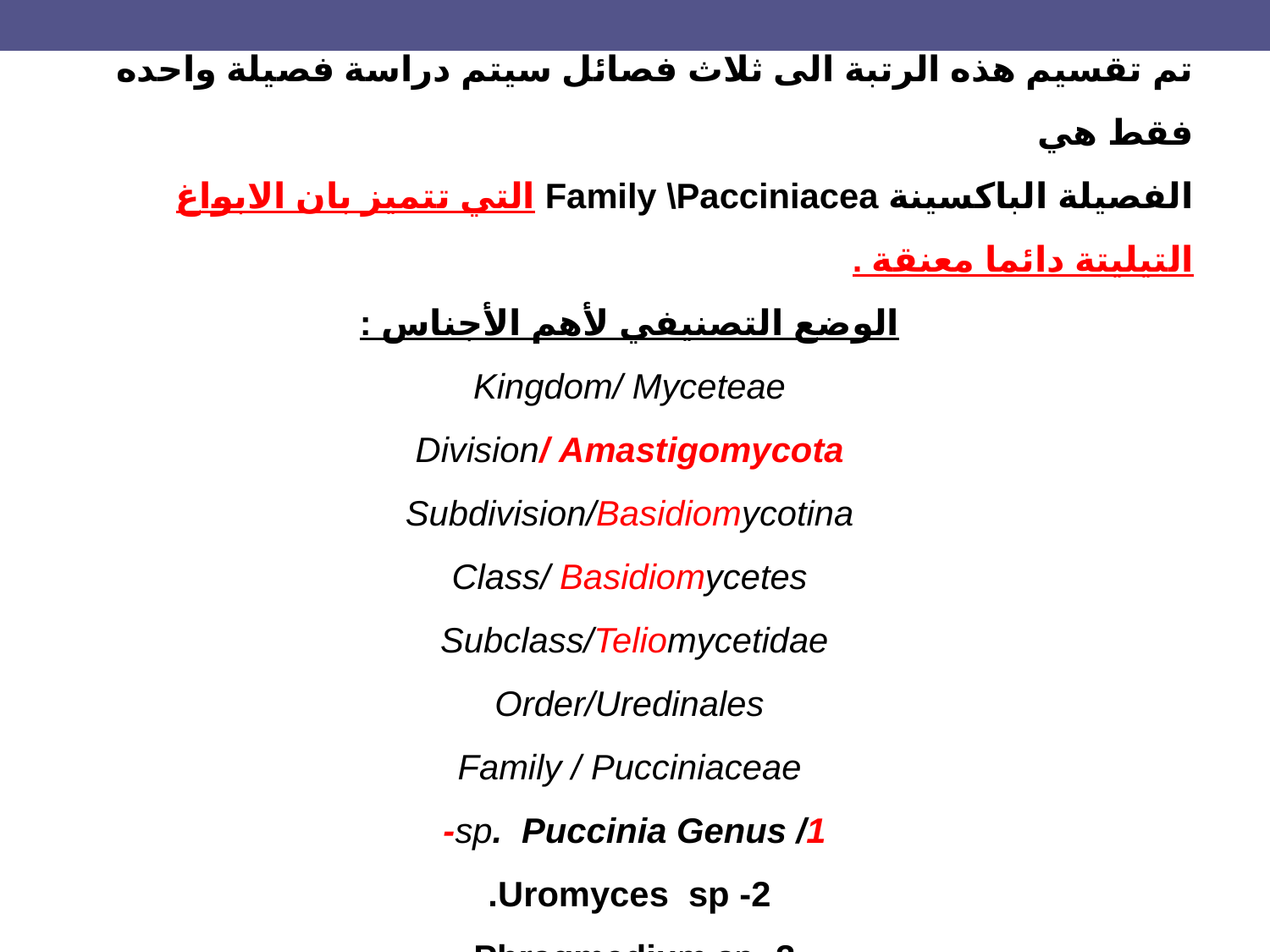

تم تقسيم هذه الرتبة الى ثلاث فصائل سيتم دراسة فصيلة واحده فقط هي
الفصيلة الباكسينة Family \Pacciniacea التي تتميز بان الابواغ التيليتة دائما معنقة .
الوضع التصنيفي لأهم الأجناس :
Kingdom/ Myceteae
Division/ Amastigomycota
Subdivision/Basidiomycotina
Class/ Basidiomycetes
Subclass/Teliomycetidae
Order/Uredinales
Family / Pucciniaceae
sp.  Puccinia Genus /1-
2- Uromyces  sp.
3- Phragmedium sp.